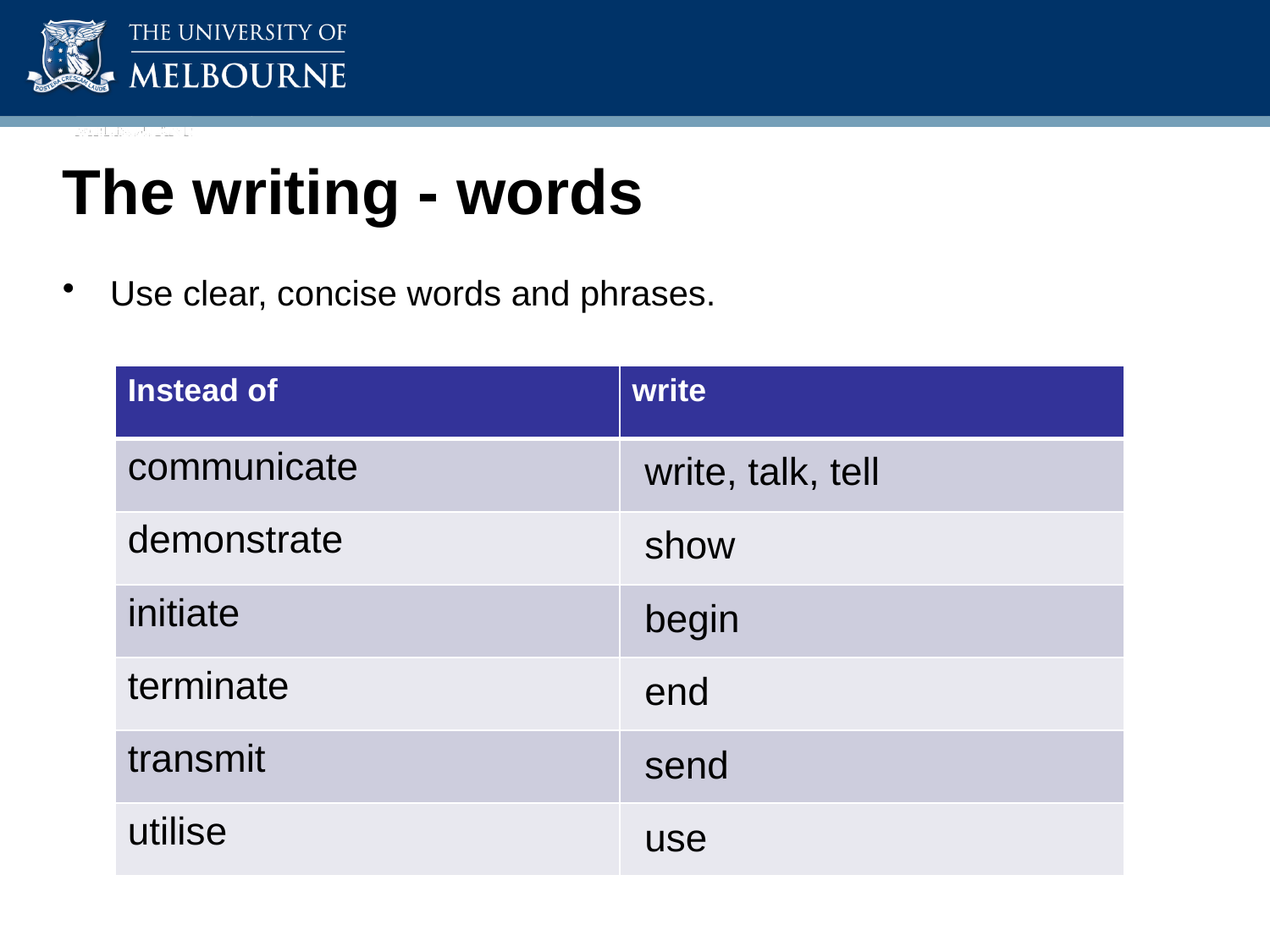

# The writing - words
Use clear, concise words and phrases.

| Instead of | write |
| --- | --- |
| communicate |  |
| demonstrate |  |
| initiate |  |
| terminate |  |
| transmit |  |
| utilise |  |
write, talk, tell
show
begin
end
send
use